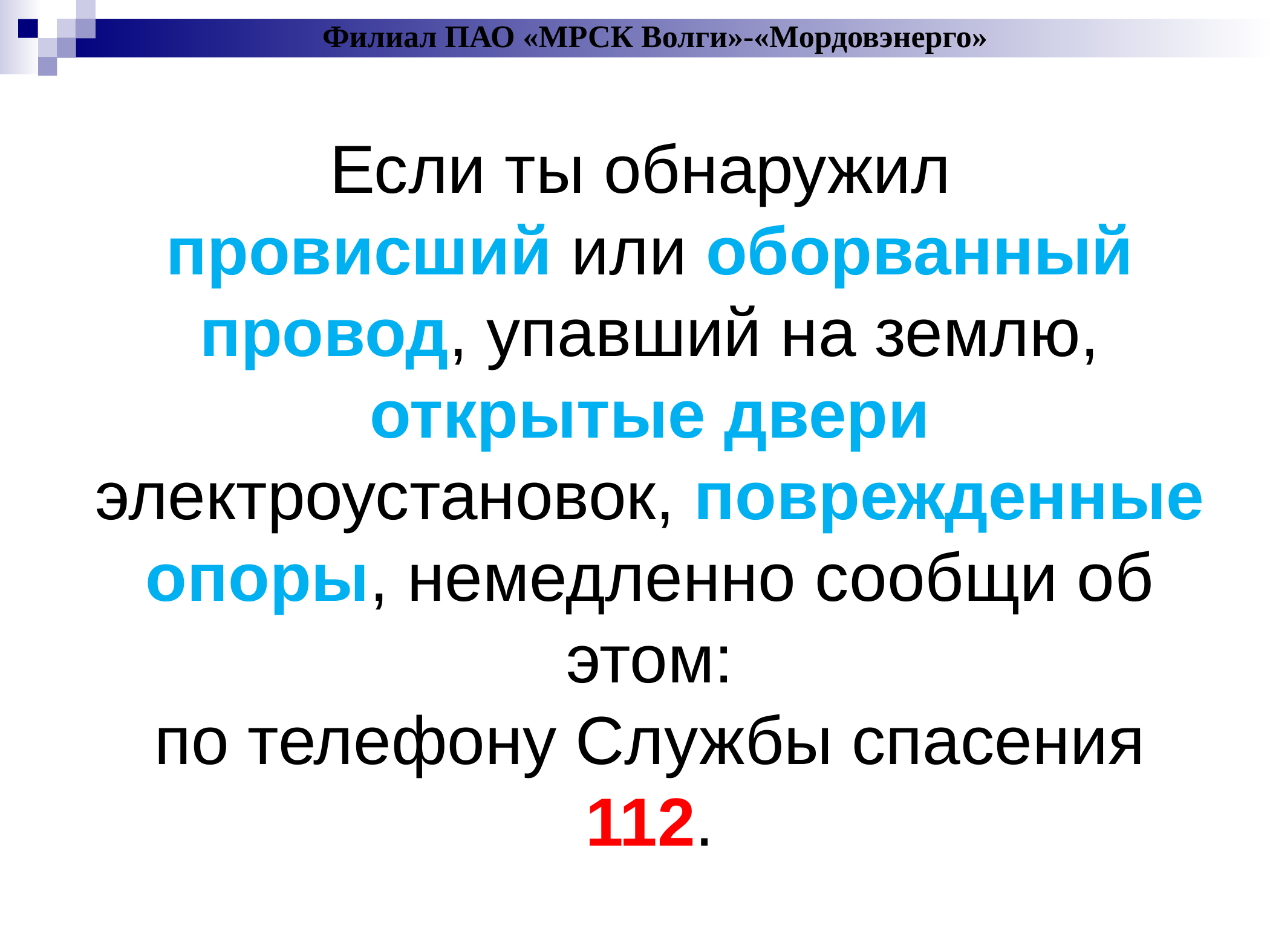

Филиал ПАО «МРСК Волги»-«Мордовэнерго»
Если ты обнаружил
провисший или оборванный провод, упавший на землю, открытые двери электроустановок, поврежденные опоры, немедленно сообщи об этом:
по телефону Службы спасения 112.